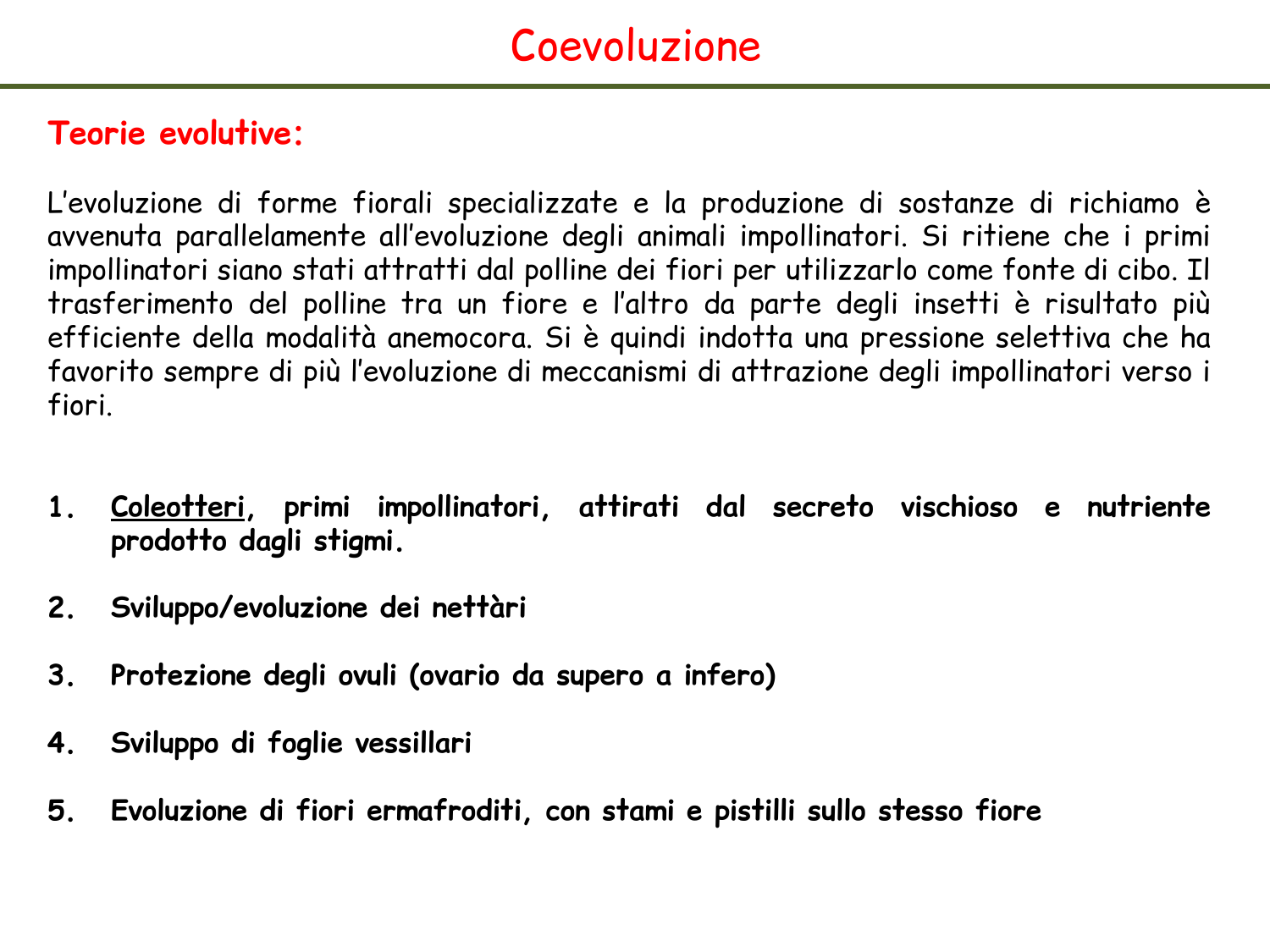

Coevoluzione
Teorie evolutive:

L’evoluzione di forme fiorali specializzate e la produzione di sostanze di richiamo è avvenuta parallelamente all’evoluzione degli animali impollinatori. Si ritiene che i primi impollinatori siano stati attratti dal polline dei fiori per utilizzarlo come fonte di cibo. Il trasferimento del polline tra un fiore e l’altro da parte degli insetti è risultato più efficiente della modalità anemocora. Si è quindi indotta una pressione selettiva che ha favorito sempre di più l’evoluzione di meccanismi di attrazione degli impollinatori verso i fiori.

Coleotteri, primi impollinatori, attirati dal secreto vischioso e nutriente prodotto dagli stigmi.

Sviluppo/evoluzione dei nettàri

Protezione degli ovuli (ovario da supero a infero)

Sviluppo di foglie vessillari

Evoluzione di fiori ermafroditi, con stami e pistilli sullo stesso fiore